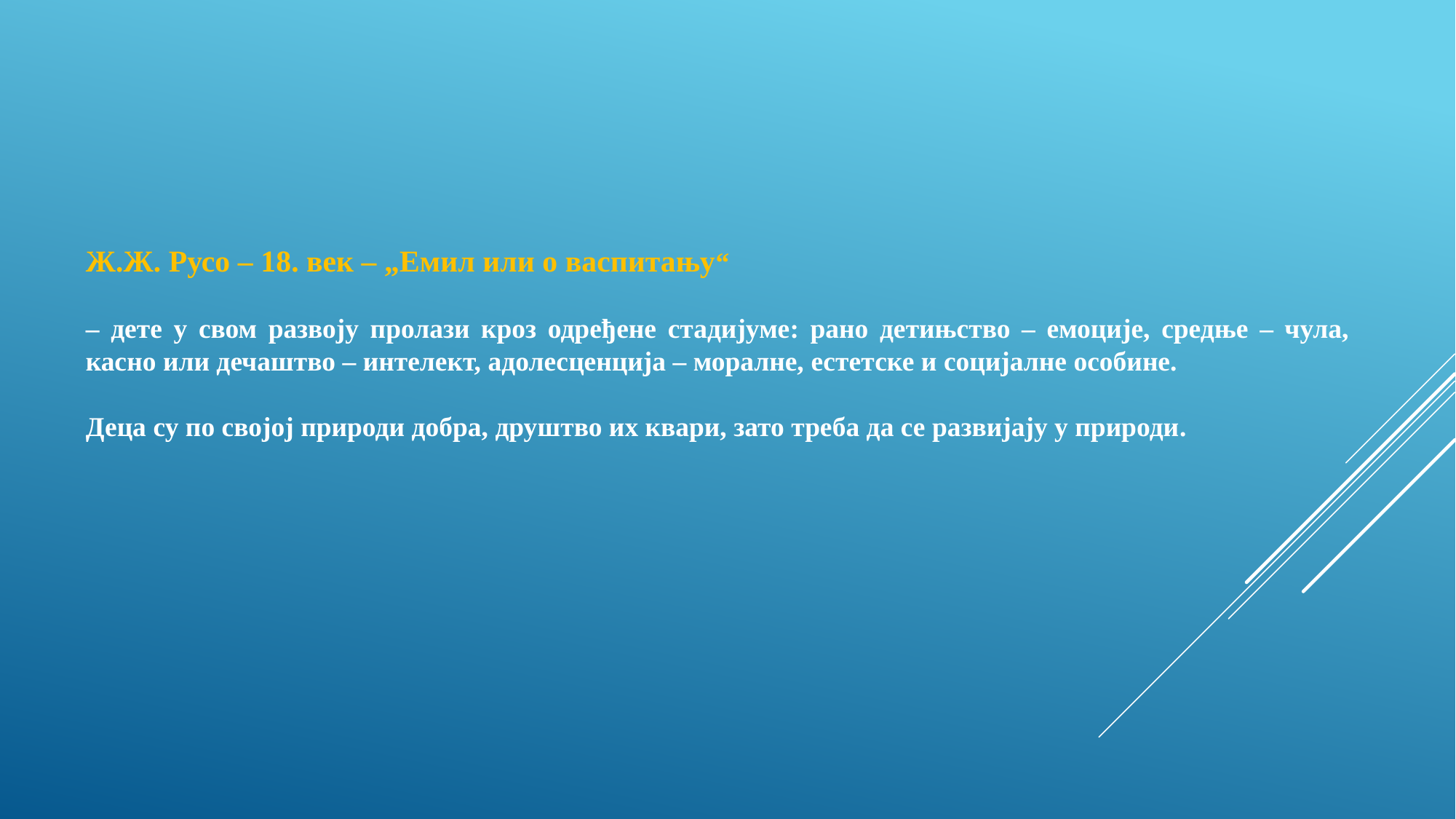

Ж.Ж. Русо – 18. век – „Емил или о васпитању“

– дете у свом развоју пролази кроз одређене стадијуме: рано детињство – емоције, средње – чула, касно или дечаштво – интелект, адолесценција – моралне, естетске и социјалне особине.

Деца су по својој природи добра, друштво их квари, зато треба да се развијају у природи.